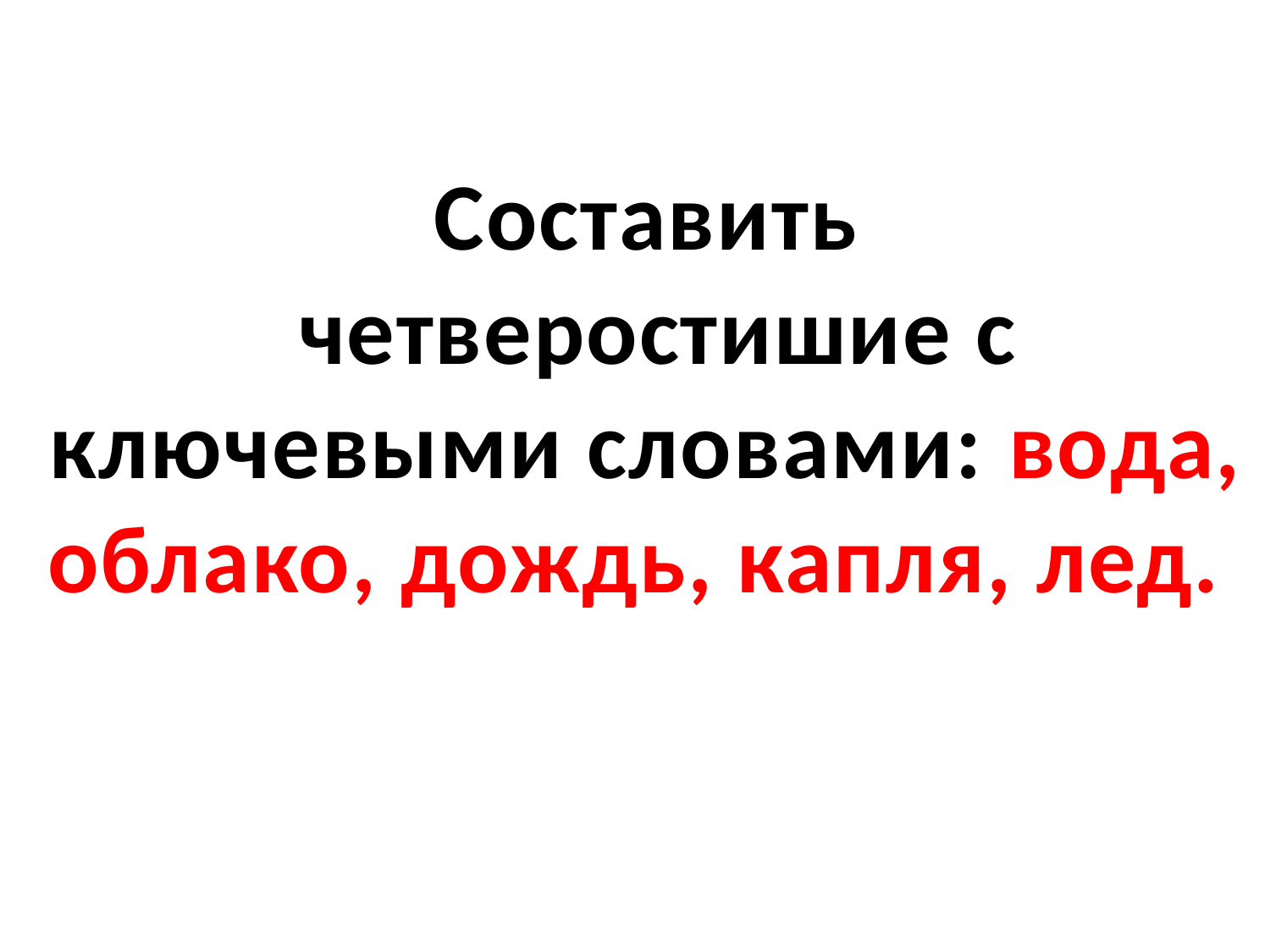

Составить
 четверостишие с
ключевыми словами: вода, облако, дождь, капля, лед.